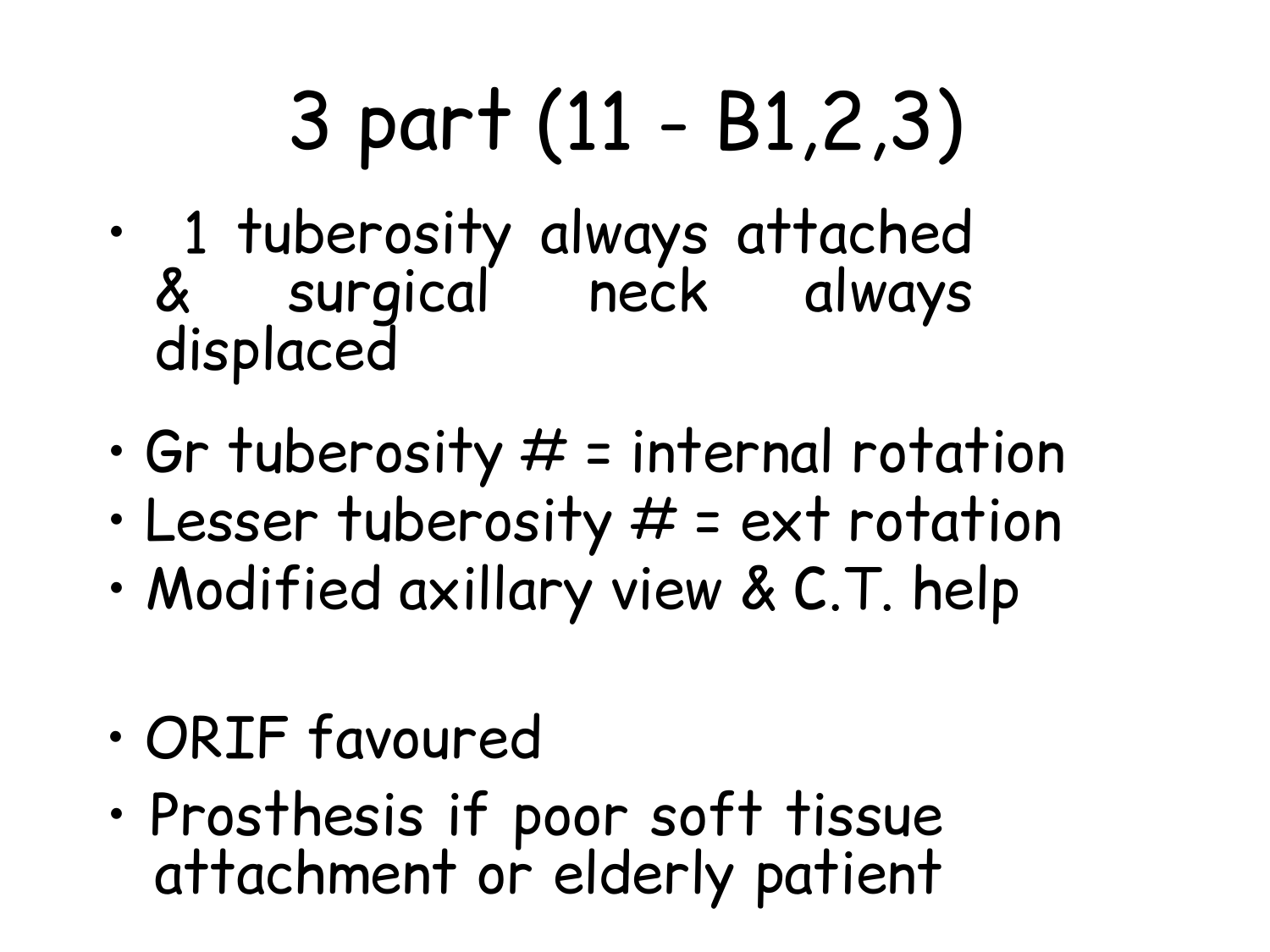

3 part (11 - B1,2,3)
•  1 tuberosity always attached & surgical neck always displaced
• Gr tuberosity # = internal rotation • Lesser tuberosity # = ext rotation • Modified axillary view & C.T. help
• ORIF favoured
• Prosthesis if poor soft tissue attachment or elderly patient